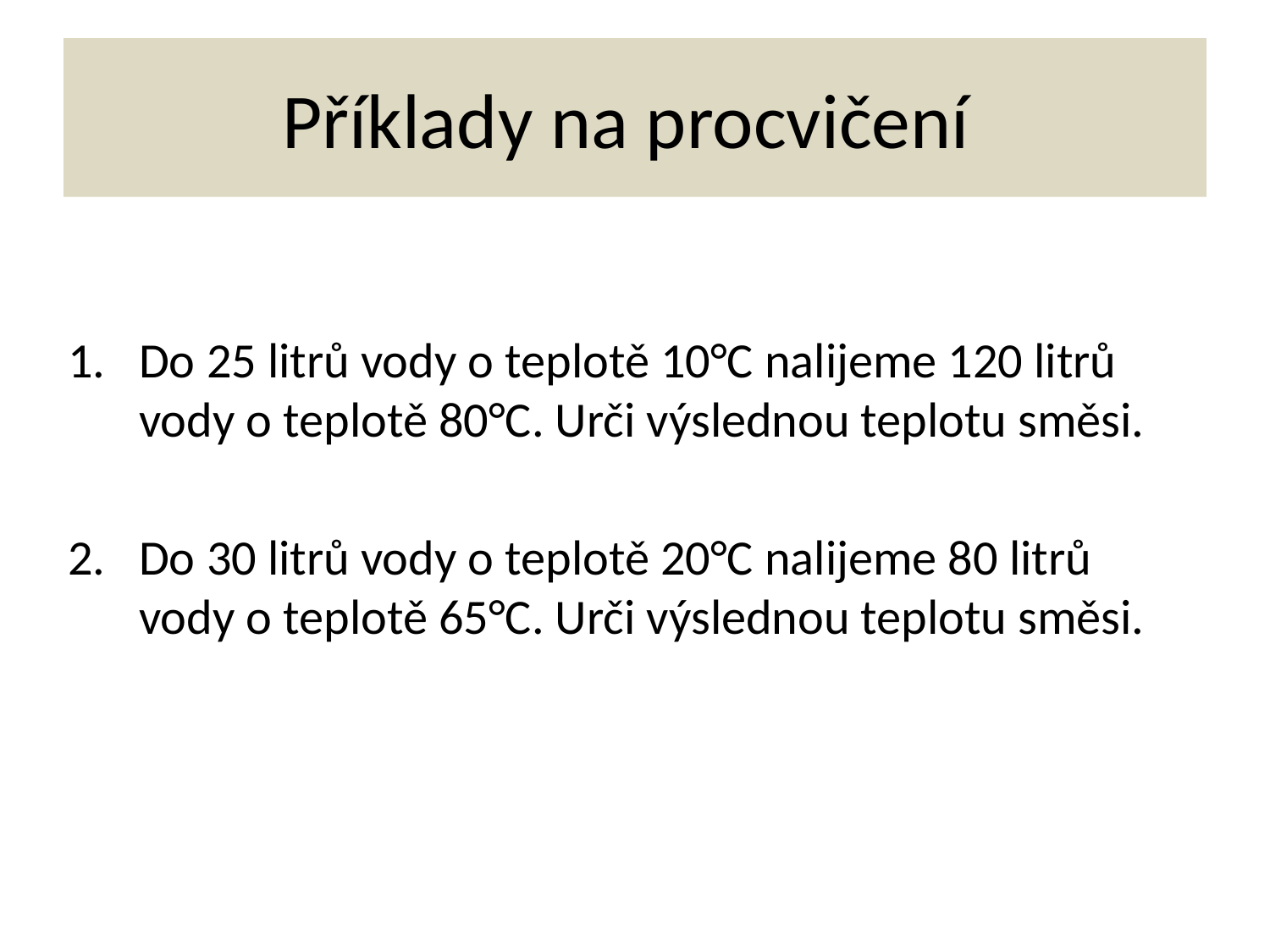

# Příklady na procvičení
Do 25 litrů vody o teplotě 10°C nalijeme 120 litrů vody o teplotě 80°C. Urči výslednou teplotu směsi.

Do 30 litrů vody o teplotě 20°C nalijeme 80 litrů vody o teplotě 65°C. Urči výslednou teplotu směsi.